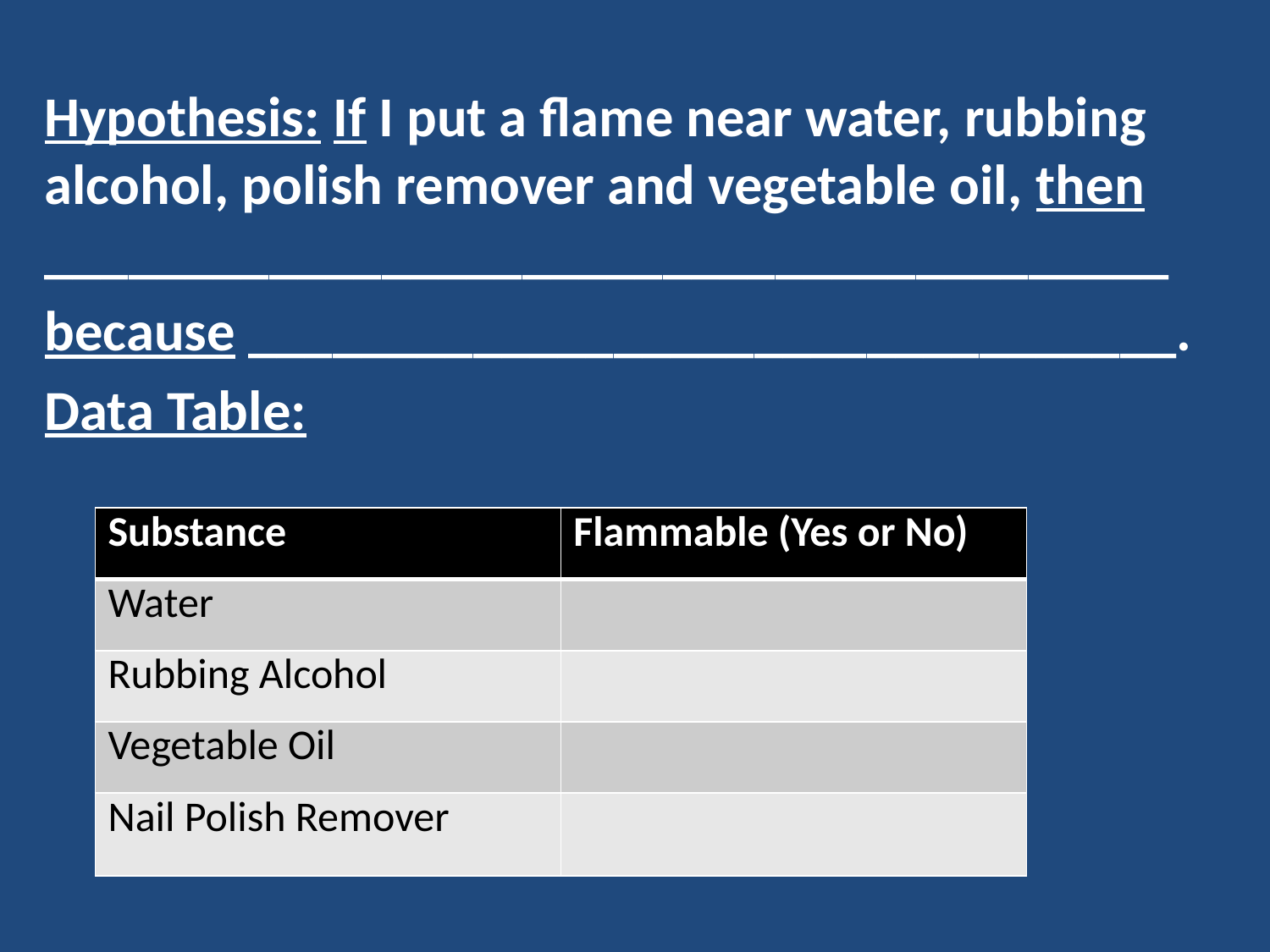

Hypothesis: If I put a flame near water, rubbing alcohol, polish remover and vegetable oil, then ________________________________________
because _________________________________.
Data Table:

| Substance | Flammable (Yes or No) |
| --- | --- |
| Water |  |
| Rubbing Alcohol |  |
| Vegetable Oil |  |
| Nail Polish Remover |  |